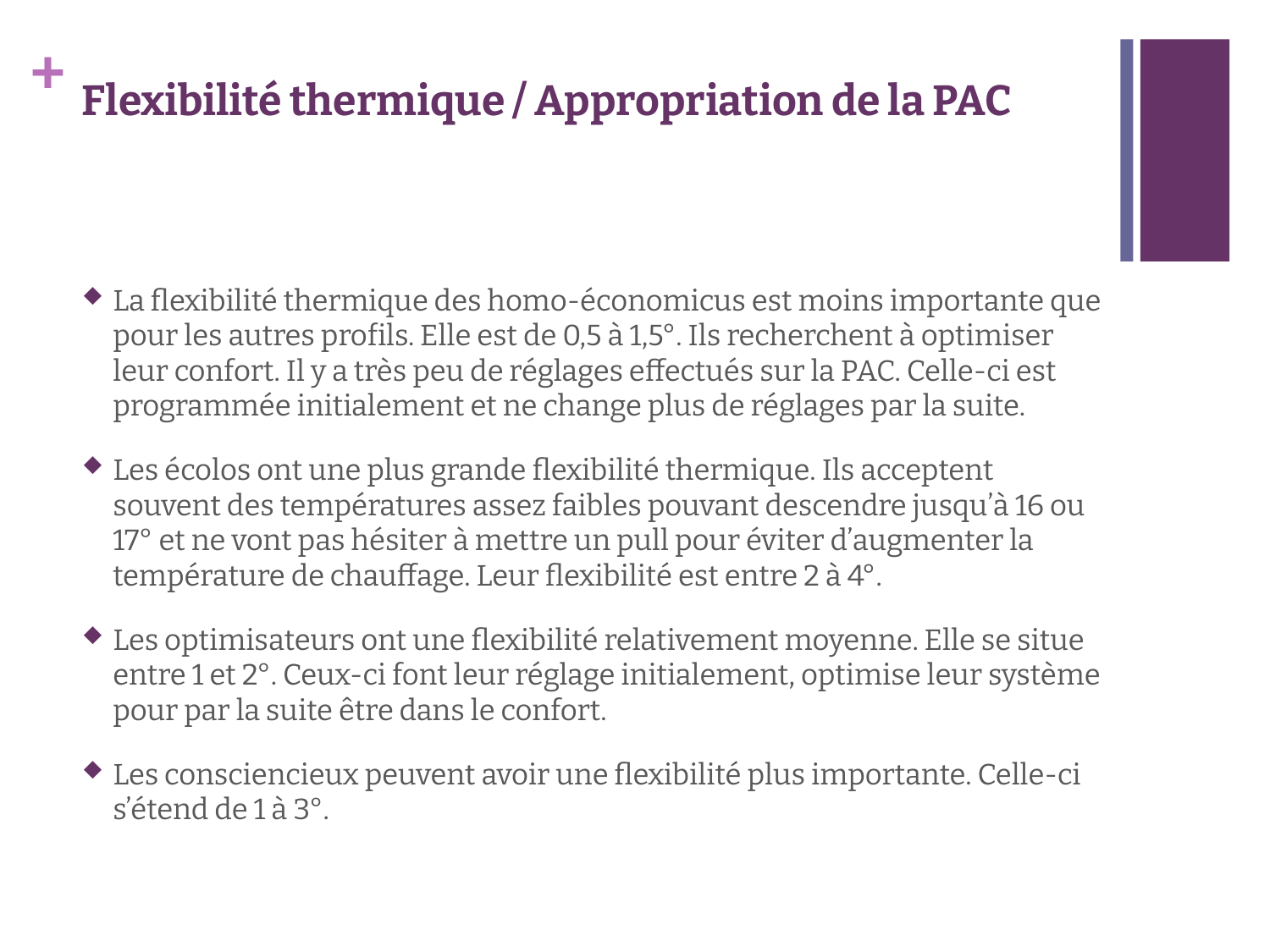

# Flexibilité thermique / Appropriation de la PAC
La flexibilité thermique des homo-économicus est moins importante que pour les autres profils. Elle est de 0,5 à 1,5°. Ils recherchent à optimiser leur confort. Il y a très peu de réglages effectués sur la PAC. Celle-ci est programmée initialement et ne change plus de réglages par la suite.
Les écolos ont une plus grande flexibilité thermique. Ils acceptent souvent des températures assez faibles pouvant descendre jusqu’à 16 ou 17° et ne vont pas hésiter à mettre un pull pour éviter d’augmenter la température de chauffage. Leur flexibilité est entre 2 à 4°.
Les optimisateurs ont une flexibilité relativement moyenne. Elle se situe entre 1 et 2°. Ceux-ci font leur réglage initialement, optimise leur système pour par la suite être dans le confort.
Les consciencieux peuvent avoir une flexibilité plus importante. Celle-ci s’étend de 1 à 3°.